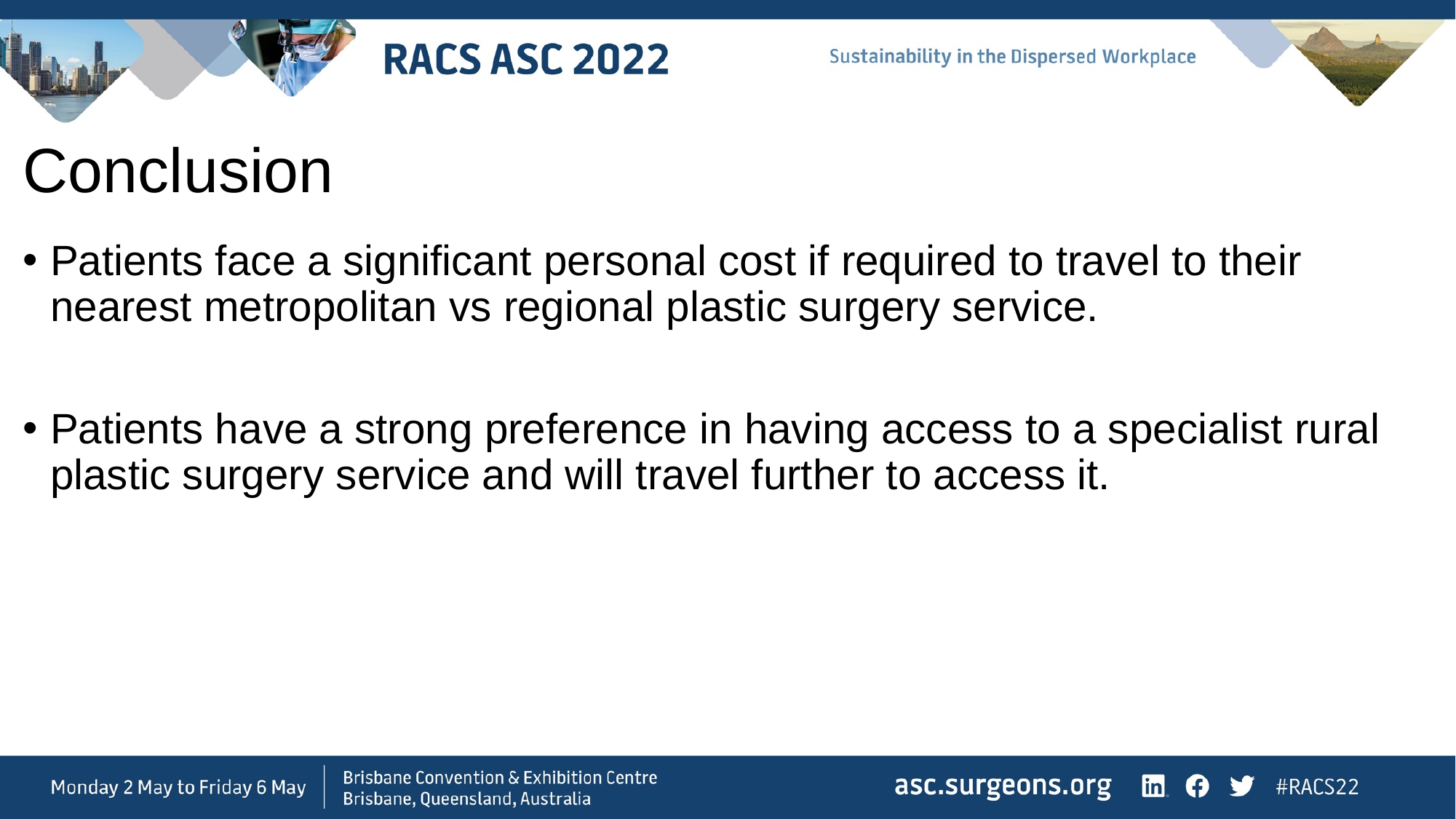

# Conclusion
Patients face a significant personal cost if required to travel to their nearest metropolitan vs regional plastic surgery service.

Patients have a strong preference in having access to a specialist rural plastic surgery service and will travel further to access it.